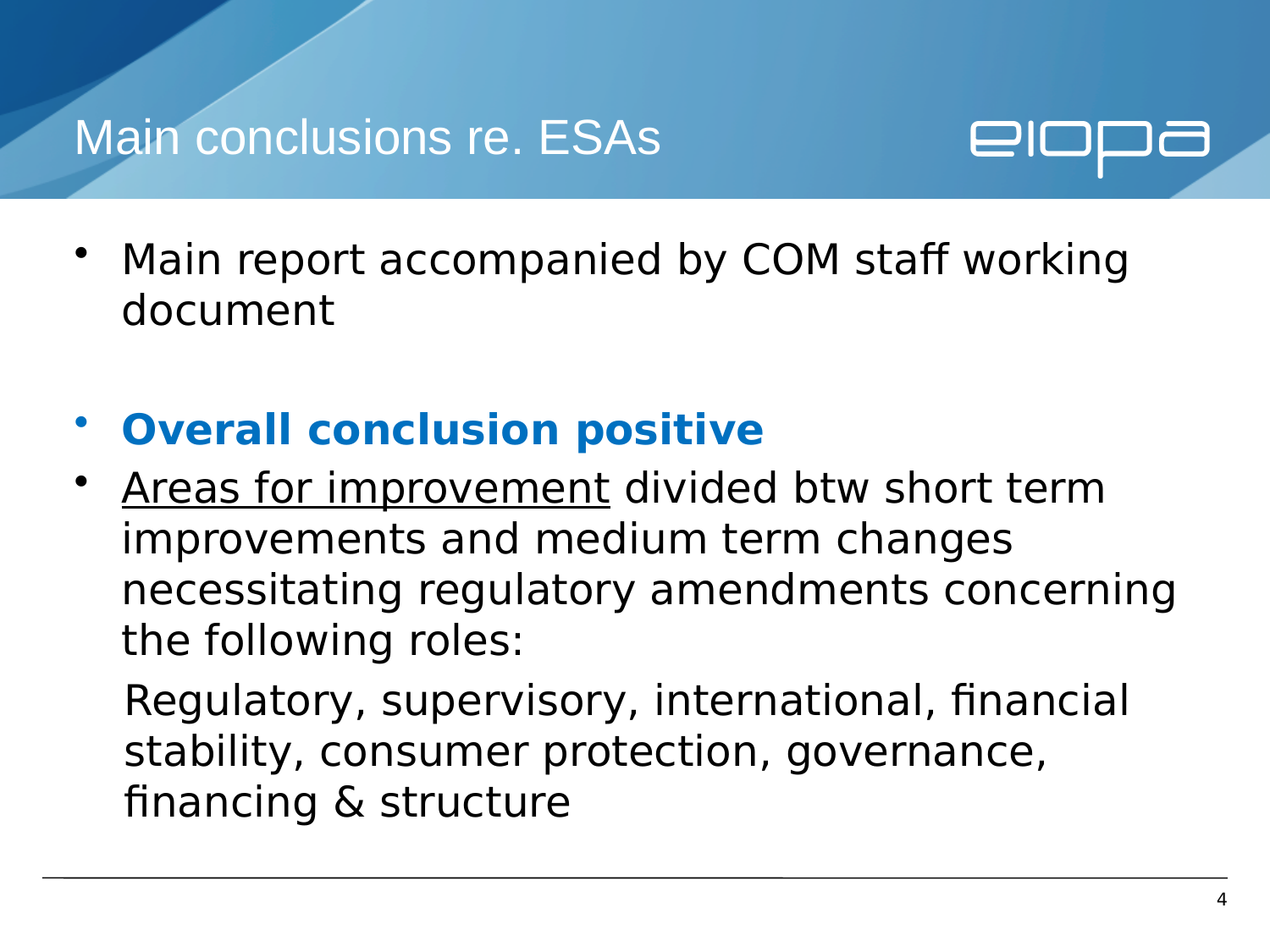

# Main conclusions re. ESAs
Main report accompanied by COM staff working document

Overall conclusion positive
Areas for improvement divided btw short term improvements and medium term changes necessitating regulatory amendments concerning the following roles:
Regulatory, supervisory, international, financial      stability, consumer protection, governance, financing & structure

4